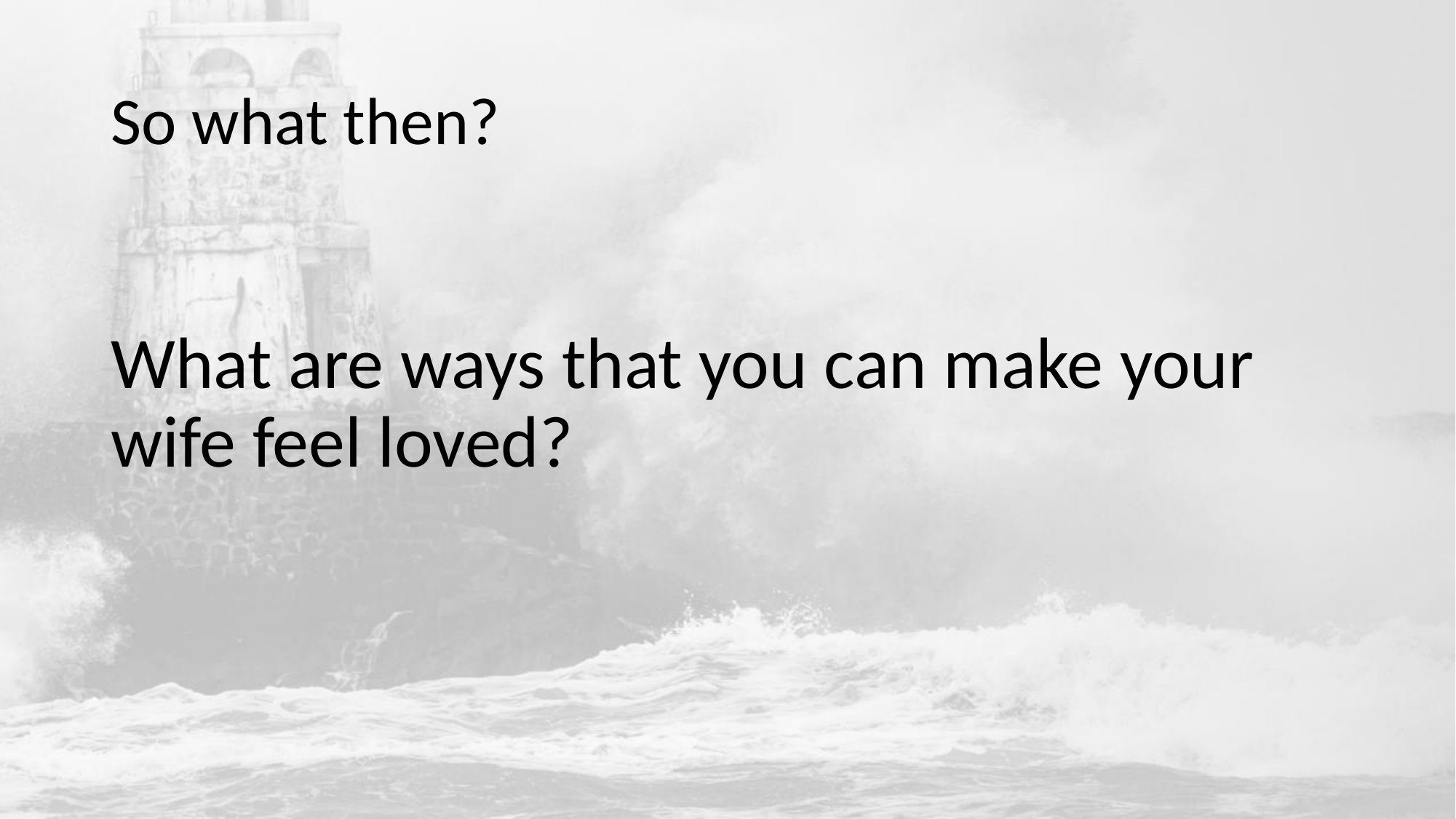

# So what then?

What are ways that you can make your wife feel loved?